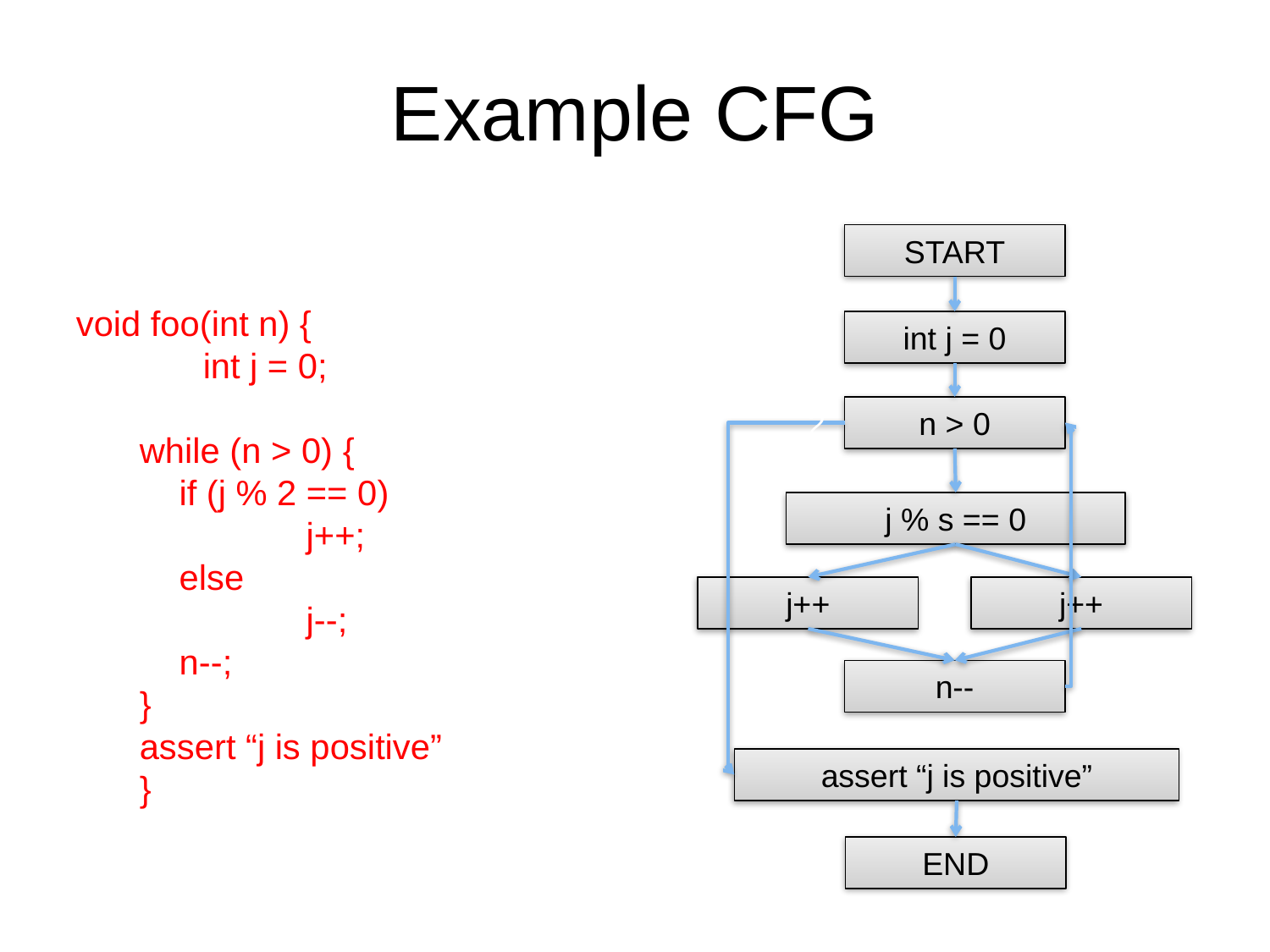

# Example CFG
0
START
void foo(int n) {
	int j = 0;

while (n > 0) {
	if (j % 2 == 0)
		j++;
	else
		j--;
	n--;
}
assert “j is positive”
}
int j = 0
1
n > 0
2
j % s == 0
3
j++
j++
4
5
n--
6
assert “j is positive”
7
END
8